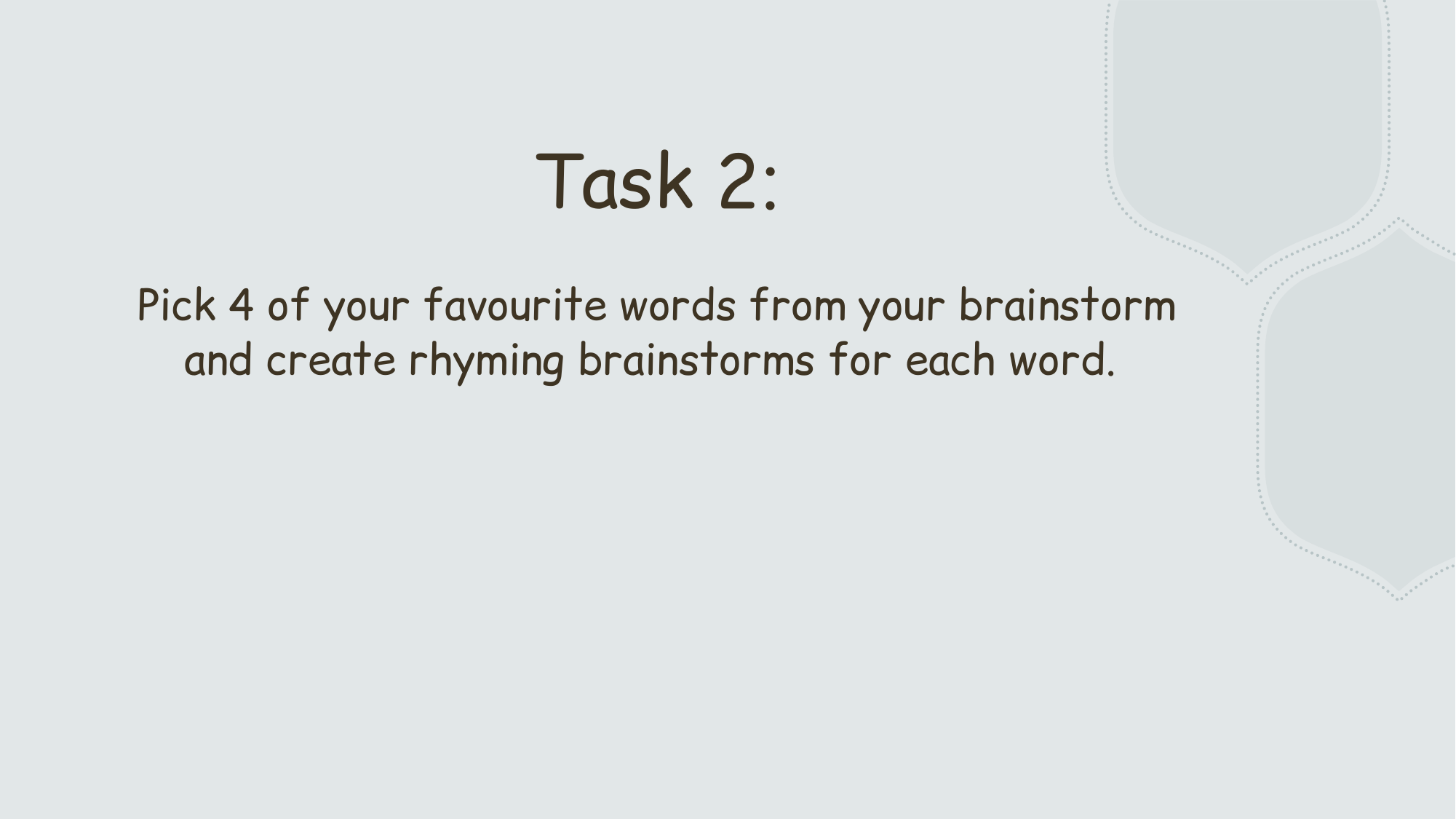

# Task 2:
Pick 4 of your favourite words from your brainstorm and create rhyming brainstorms for each word.